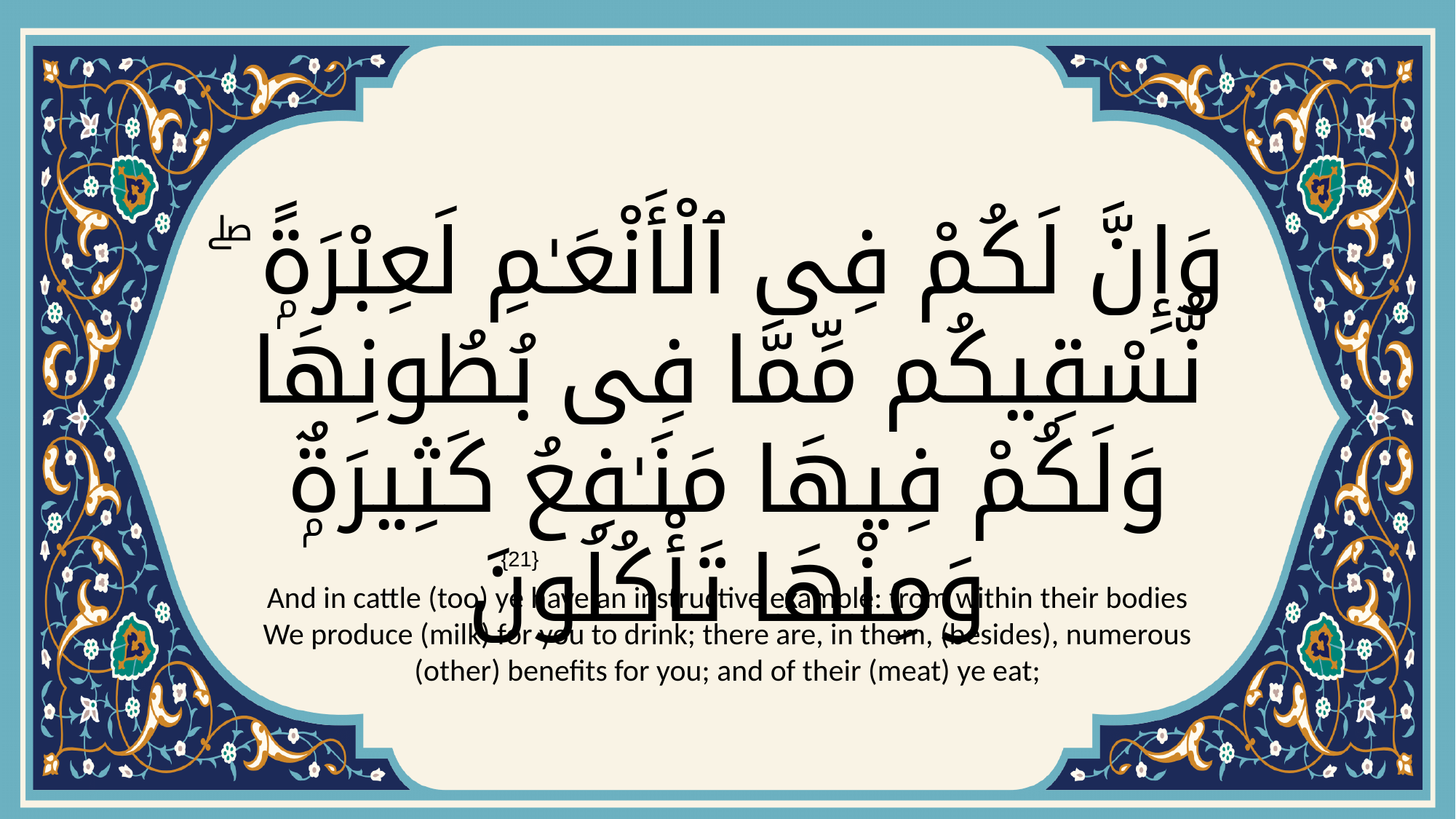

# وَإِنَّ لَكُمْ فِى ٱلْأَنْعَـٰمِ لَعِبْرَةًۭ ۖ نُّسْقِيكُم مِّمَّا فِى بُطُونِهَا وَلَكُمْ فِيهَا مَنَـٰفِعُ كَثِيرَةٌۭ وَمِنْهَا تَأْكُلُونَ
{21}
And in cattle (too) ye have an instructive example: from within their bodies We produce (milk) for you to drink; there are, in them, (besides), numerous (other) benefits for you; and of their (meat) ye eat;